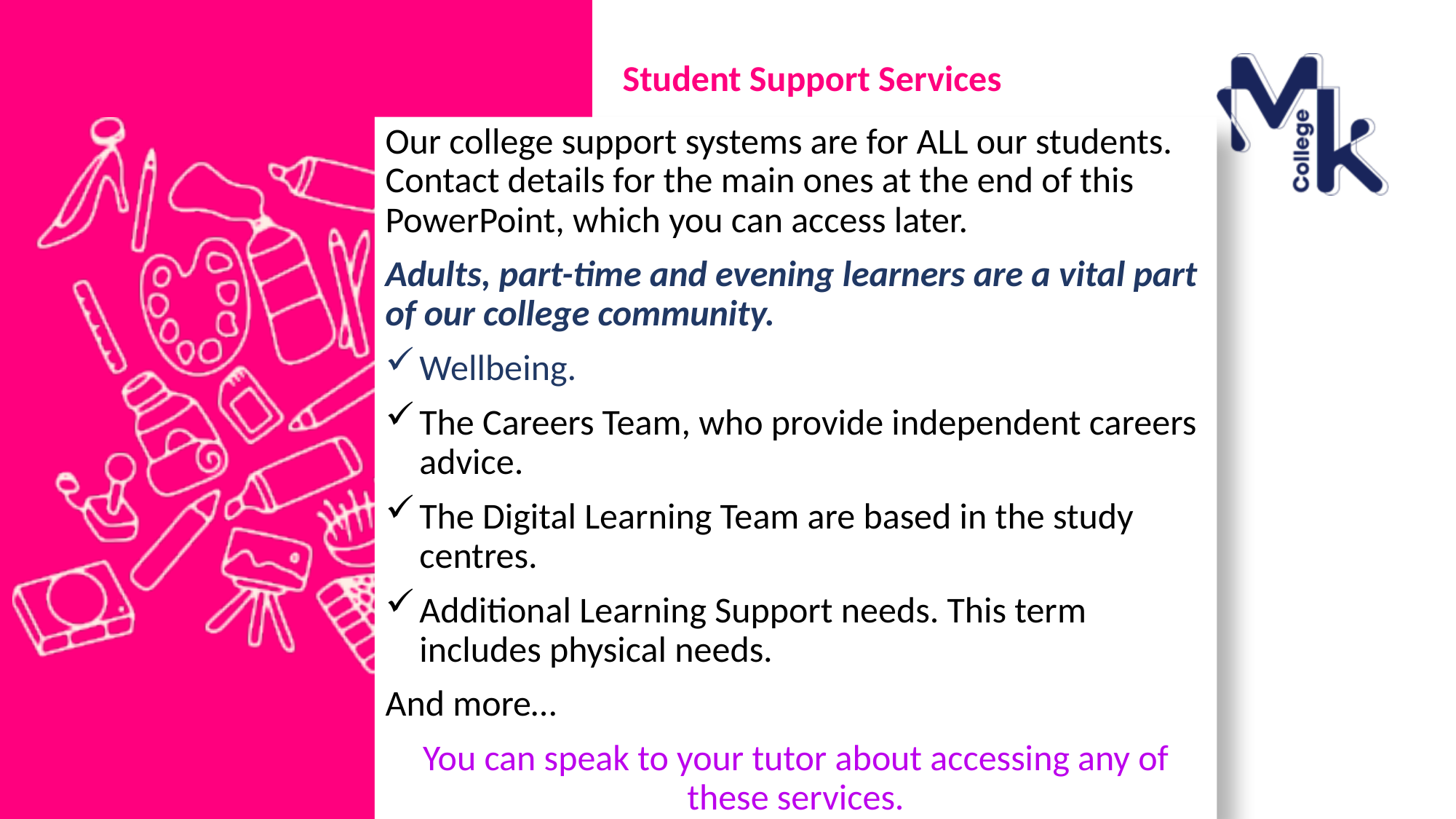

# Student Support Services
Our college support systems are for ALL our students. Contact details for the main ones at the end of this PowerPoint, which you can access later.
Adults, part-time and evening learners are a vital part of our college community.
Wellbeing.
The Careers Team, who provide independent careers advice.
The Digital Learning Team are based in the study centres.
Additional Learning Support needs. This term includes physical needs.
And more…
You can speak to your tutor about accessing any of these services.